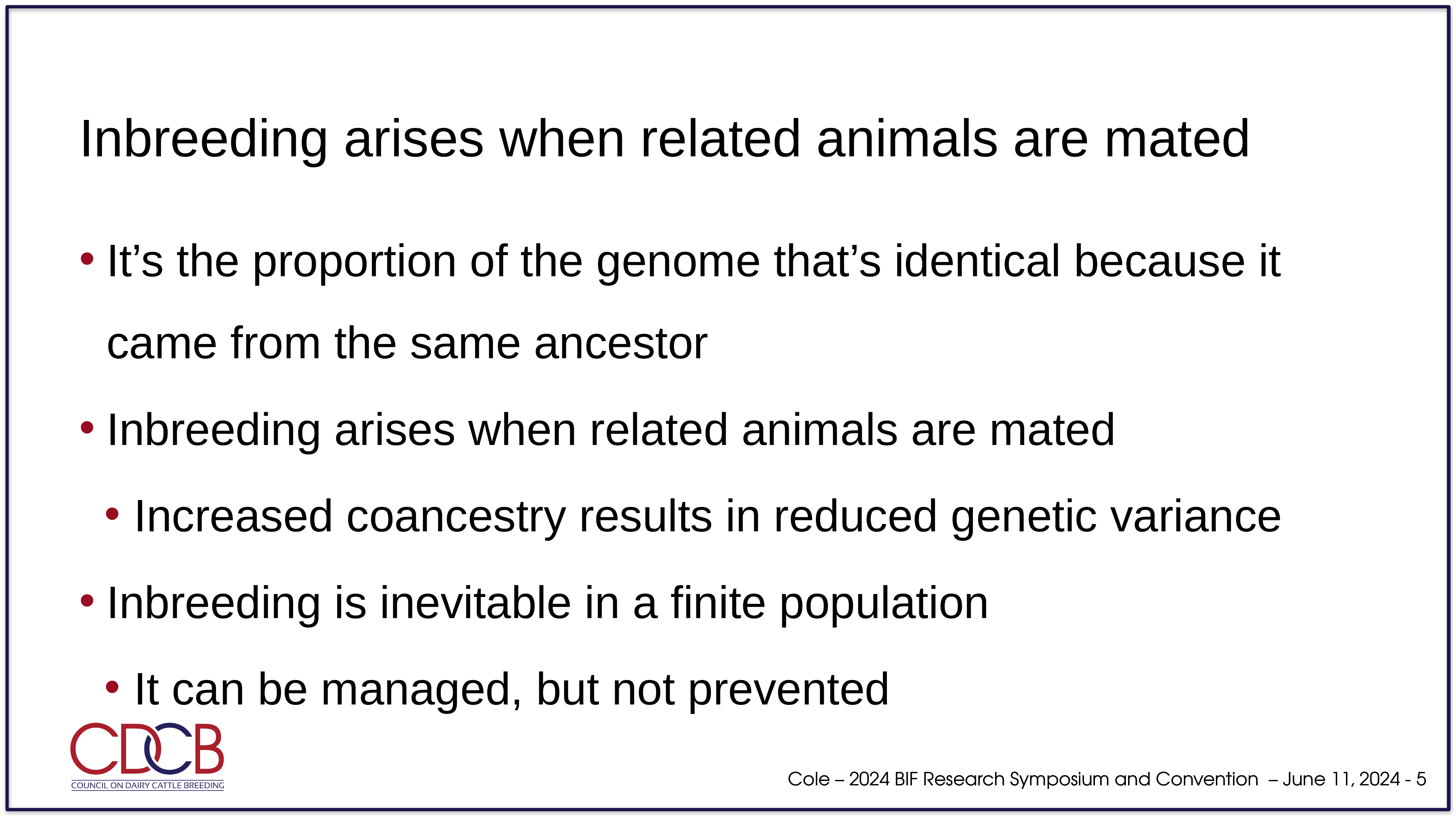

# Inbreeding arises when related animals are mated
It’s the proportion of the genome that’s identical because it came from the same ancestor
Inbreeding arises when related animals are mated
Increased coancestry results in reduced genetic variance
Inbreeding is inevitable in a finite population
It can be managed, but not prevented